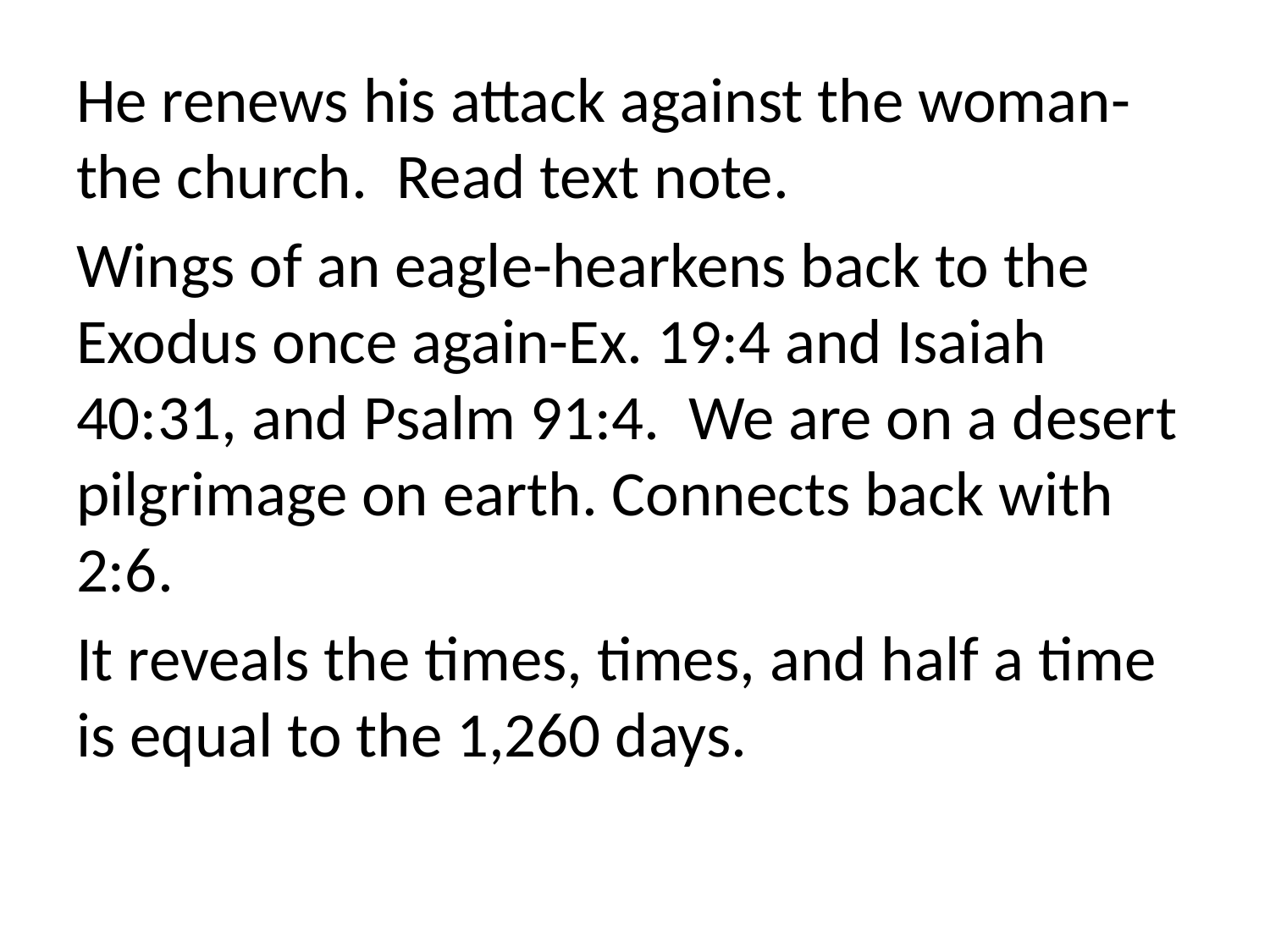

He renews his attack against the woman-the church.  Read text note.
Wings of an eagle-hearkens back to the Exodus once again-Ex. 19:4 and Isaiah 40:31, and Psalm 91:4.  We are on a desert pilgrimage on earth. Connects back with 2:6.
It reveals the times, times, and half a time is equal to the 1,260 days.